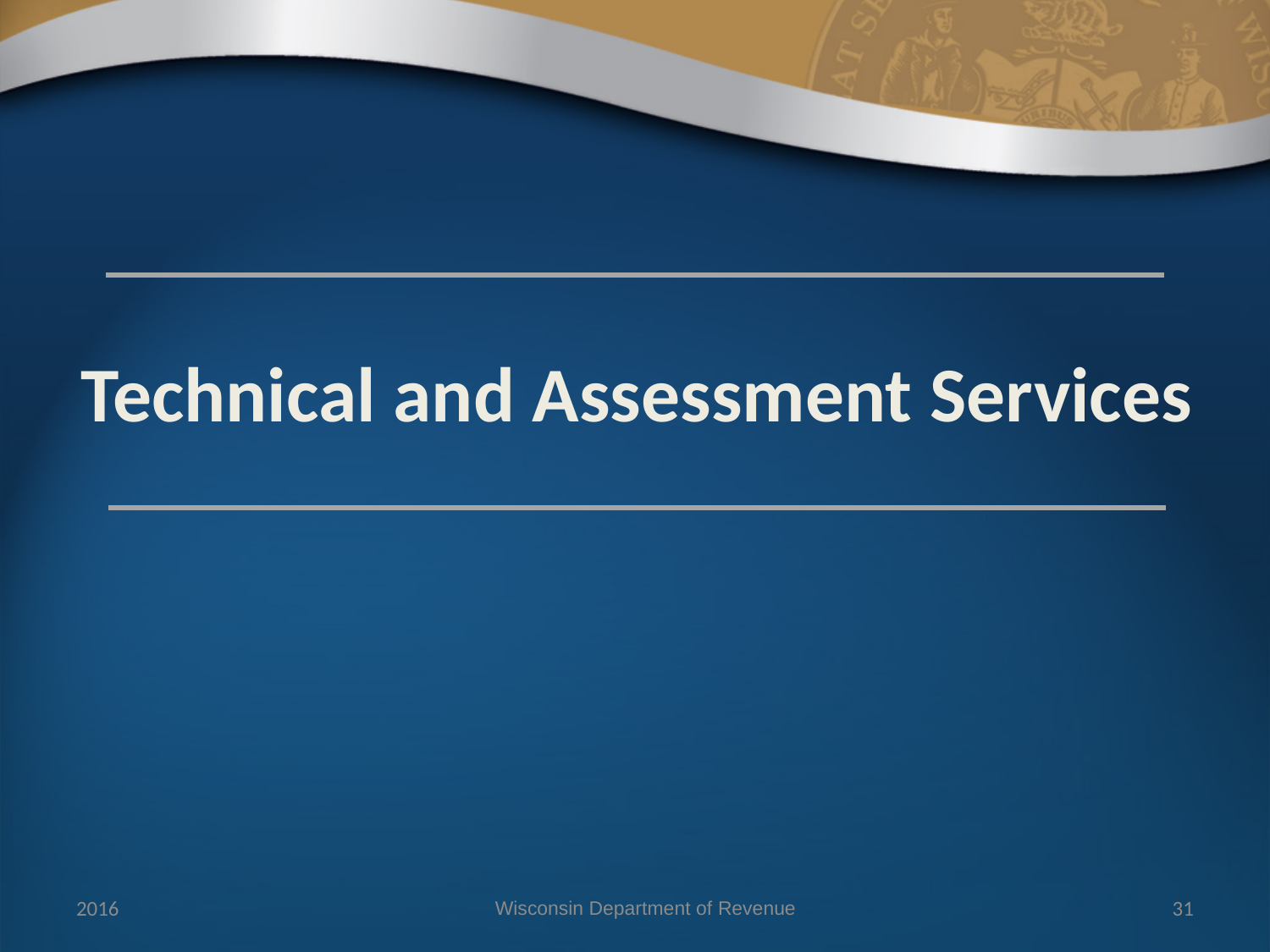

Technical and Assessment Services
2016
Wisconsin Department of Revenue
31